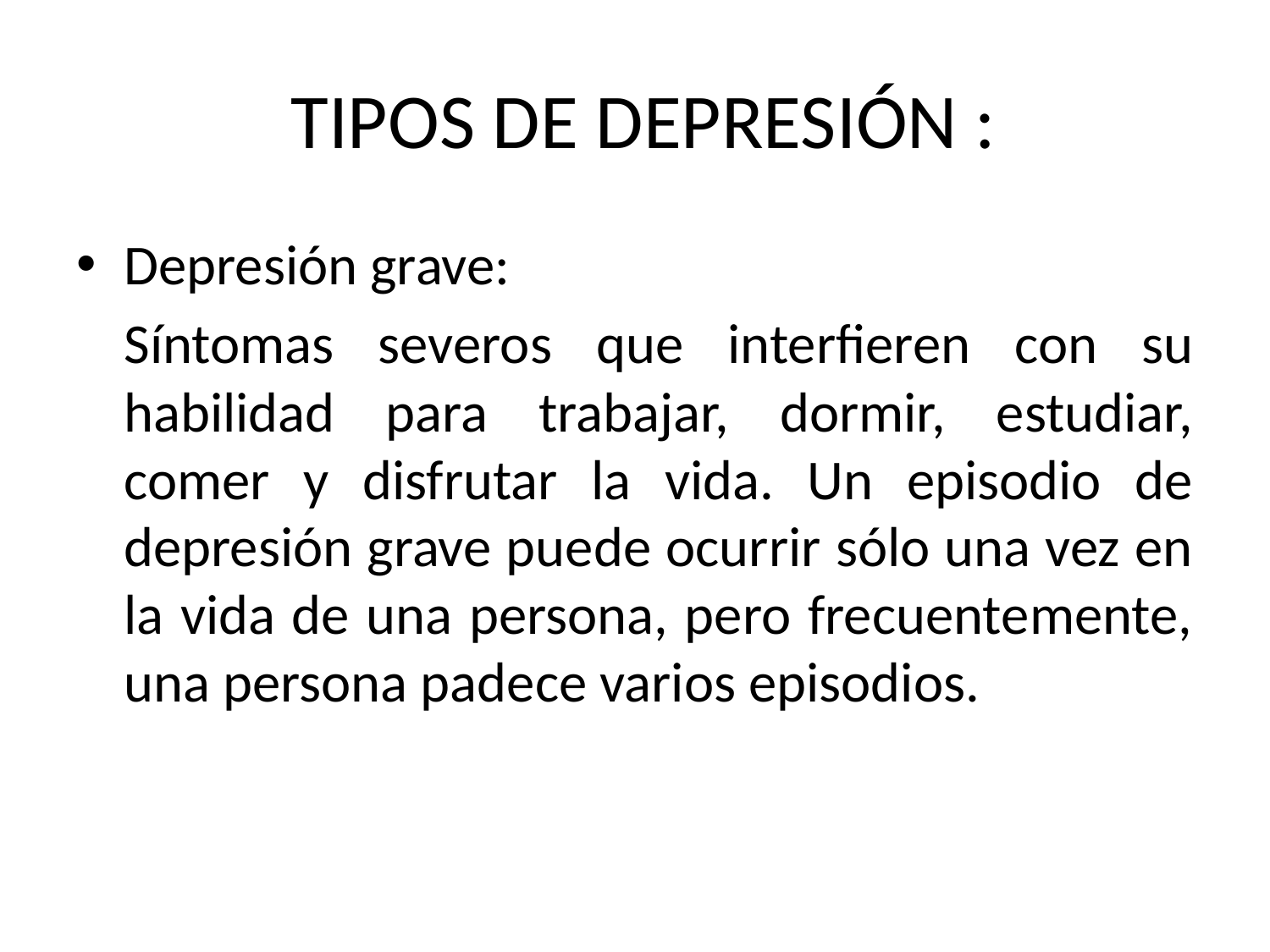

# TIPOS DE DEPRESIÓN :
Depresión grave:
	Síntomas severos que interfieren con su habilidad para trabajar, dormir, estudiar, comer y disfrutar la vida. Un episodio de depresión grave puede ocurrir sólo una vez en la vida de una persona, pero frecuentemente, una persona padece varios episodios.